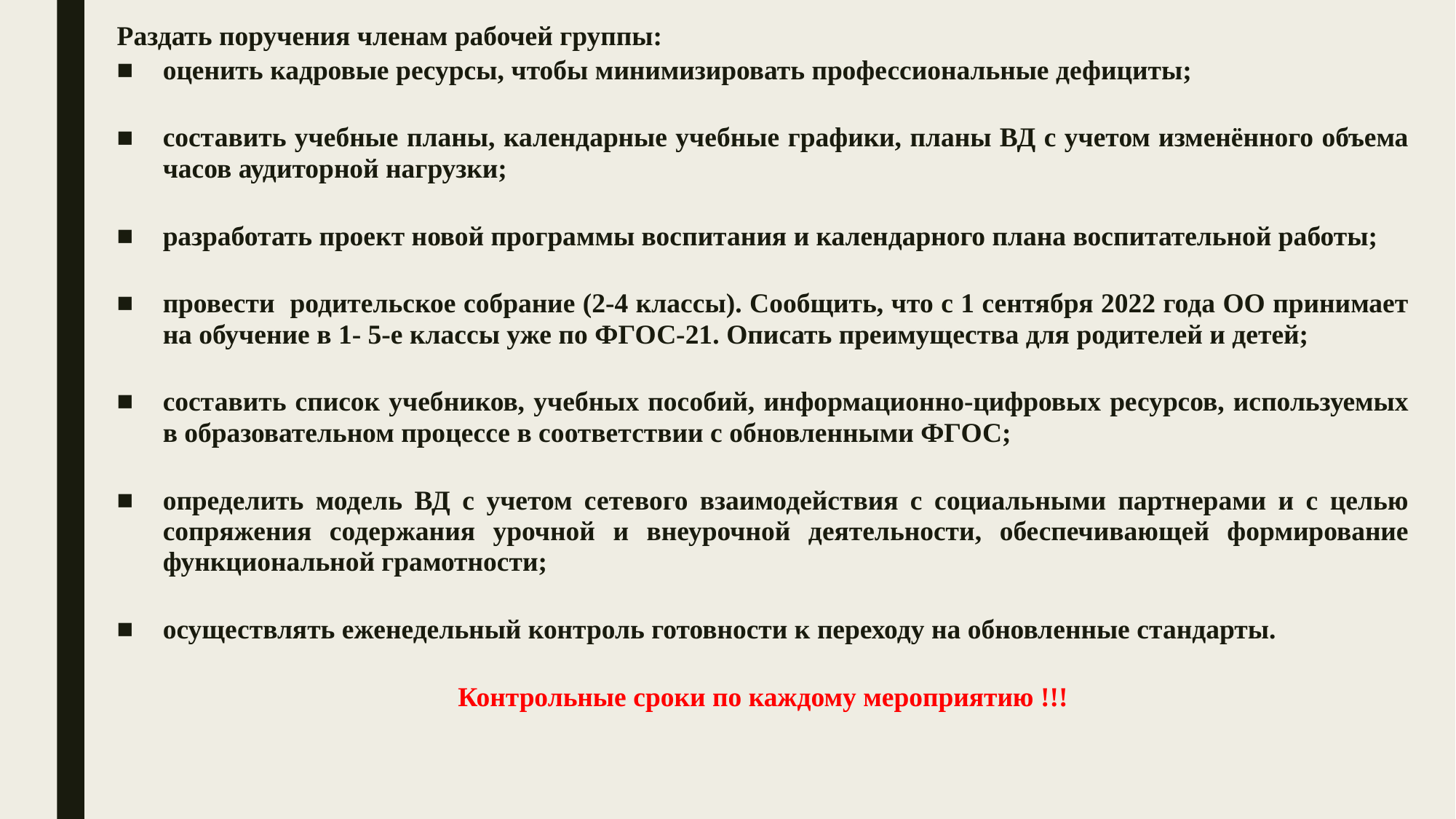

Раздать поручения членам рабочей группы:
оценить кадровые ресурсы, чтобы минимизировать профессиональные дефициты;

составить учебные планы, календарные учебные графики, планы ВД с учетом изменённого объема часов аудиторной нагрузки;

разработать проект новой программы воспитания и календарного плана воспитательной работы;

провести  родительское собрание (2-4 классы). Сообщить, что с 1 сентября 2022 года ОО принимает на обучение в 1- 5-е классы уже по ФГОС-21. Описать преимущества для родителей и детей;

составить список учебников, учебных пособий, информационно-цифровых ресурсов, используемых в образовательном процессе в соответствии с обновленными ФГОС;

определить модель ВД с учетом сетевого взаимодействия с социальными партнерами и с целью сопряжения содержания урочной и внеурочной деятельности, обеспечивающей формирование функциональной грамотности;

осуществлять еженедельный контроль готовности к переходу на обновленные стандарты.

Контрольные сроки по каждому мероприятию !!!